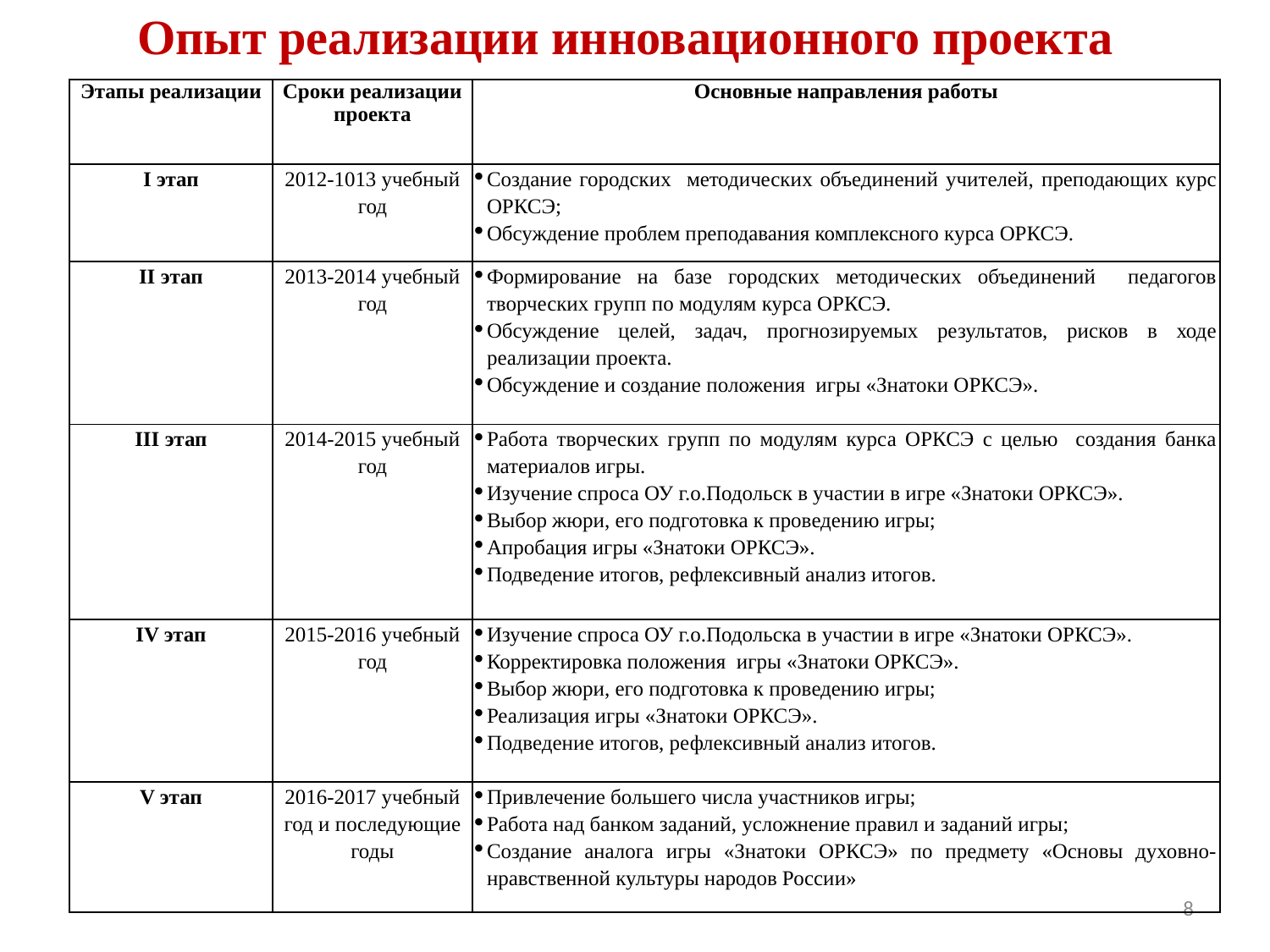

# Опыт реализации инновационного проекта
| Этапы реализации | Сроки реализации проекта | Основные направления работы |
| --- | --- | --- |
| I этап | 2012-1013 учебный год | Создание городских методических объединений учителей, преподающих курс ОРКСЭ; Обсуждение проблем преподавания комплексного курса ОРКСЭ. |
| II этап | 2013-2014 учебный год | Формирование на базе городских методических объединений педагогов творческих групп по модулям курса ОРКСЭ. Обсуждение целей, задач, прогнозируемых результатов, рисков в ходе реализации проекта. Обсуждение и создание положения игры «Знатоки ОРКСЭ». |
| III этап | 2014-2015 учебный год | Работа творческих групп по модулям курса ОРКСЭ с целью создания банка материалов игры. Изучение спроса ОУ г.о.Подольск в участии в игре «Знатоки ОРКСЭ». Выбор жюри, его подготовка к проведению игры; Апробация игры «Знатоки ОРКСЭ». Подведение итогов, рефлексивный анализ итогов. |
| IV этап | 2015-2016 учебный год | Изучение спроса ОУ г.о.Подольска в участии в игре «Знатоки ОРКСЭ». Корректировка положения игры «Знатоки ОРКСЭ». Выбор жюри, его подготовка к проведению игры; Реализация игры «Знатоки ОРКСЭ». Подведение итогов, рефлексивный анализ итогов. |
| V этап | 2016-2017 учебный год и последующие годы | Привлечение большего числа участников игры; Работа над банком заданий, усложнение правил и заданий игры; Создание аналога игры «Знатоки ОРКСЭ» по предмету «Основы духовно-нравственной культуры народов России» |

8